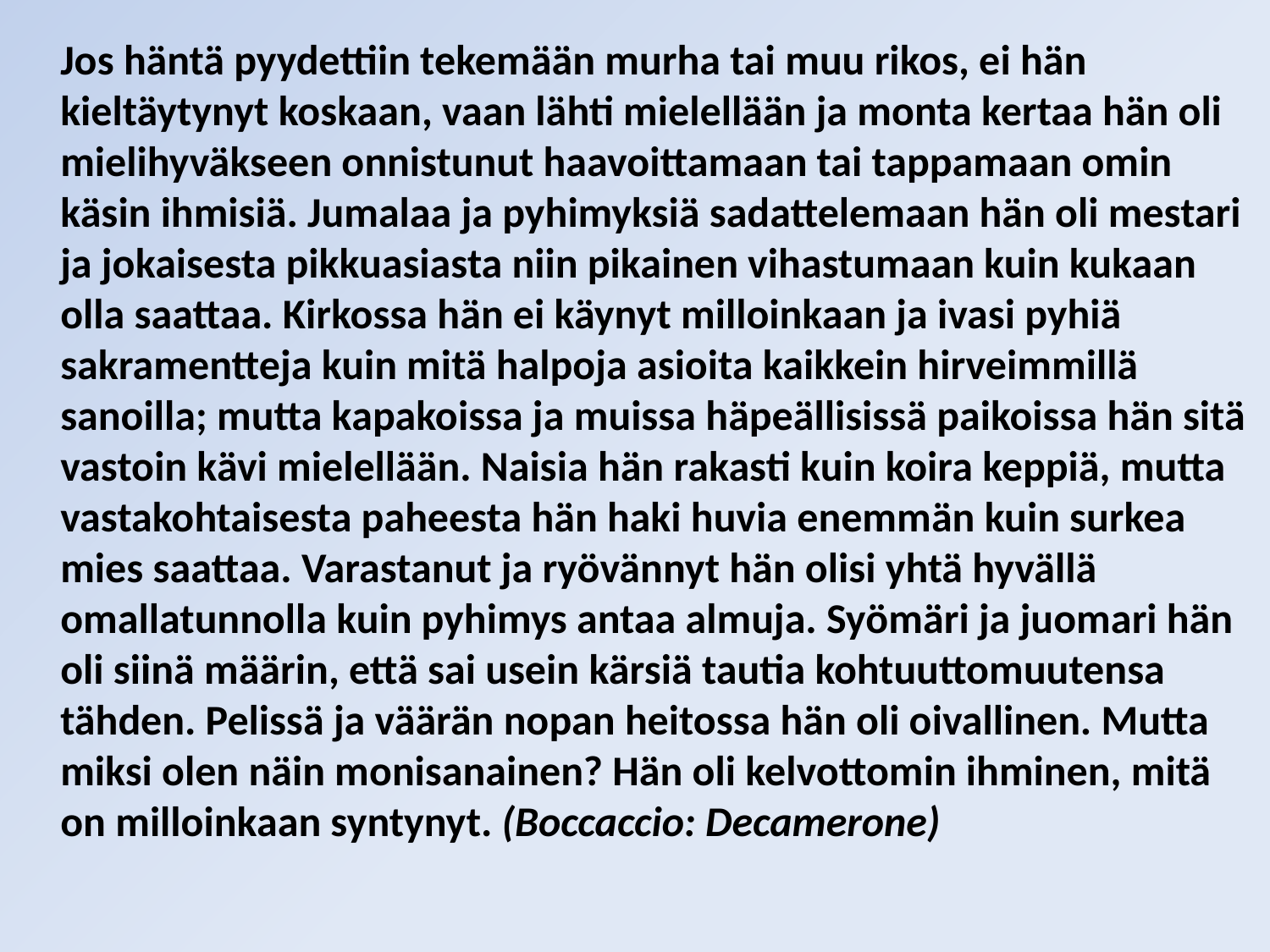

Jos häntä pyydettiin tekemään murha tai muu rikos, ei hän kieltäytynyt koskaan, vaan lähti mielellään ja monta kertaa hän oli mielihyväkseen onnistunut haavoittamaan tai tappamaan omin käsin ihmisiä. Jumalaa ja pyhimyksiä sadattelemaan hän oli mestari ja jokaisesta pikkuasiasta niin pikainen vihastumaan kuin kukaan olla saattaa. Kirkossa hän ei käynyt milloinkaan ja ivasi pyhiä sakramentteja kuin mitä halpoja asioita kaikkein hirveimmillä sanoilla; mutta kapakoissa ja muissa häpeällisissä paikoissa hän sitä vastoin kävi mielellään. Naisia hän rakasti kuin koira keppiä, mutta vastakohtaisesta paheesta hän haki huvia enemmän kuin surkea mies saattaa. Varastanut ja ryövännyt hän olisi yhtä hyvällä omallatunnolla kuin pyhimys antaa almuja. Syömäri ja juomari hän oli siinä määrin, että sai usein kärsiä tautia kohtuuttomuutensa tähden. Pelissä ja väärän nopan heitossa hän oli oivallinen. Mutta miksi olen näin monisanainen? Hän oli kelvottomin ihminen, mitä on milloinkaan syntynyt. (Boccaccio: Decamerone)
#